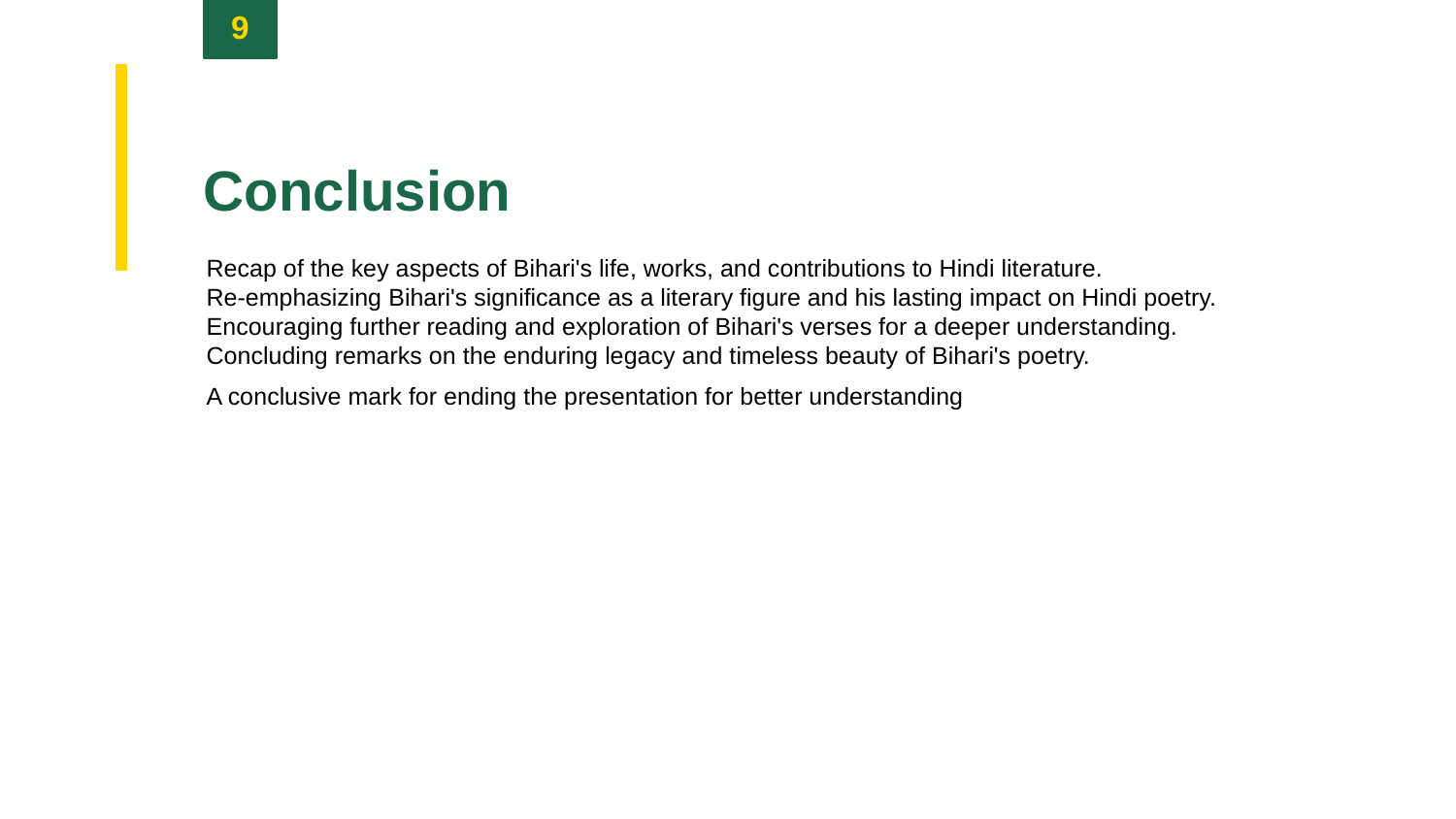

9

Conclusion
Recap of the key aspects of Bihari's life, works, and contributions to Hindi literature.
Re-emphasizing Bihari's significance as a literary figure and his lasting impact on Hindi poetry.
Encouraging further reading and exploration of Bihari's verses for a deeper understanding.
Concluding remarks on the enduring legacy and timeless beauty of Bihari's poetry.
A conclusive mark for ending the presentation for better understanding